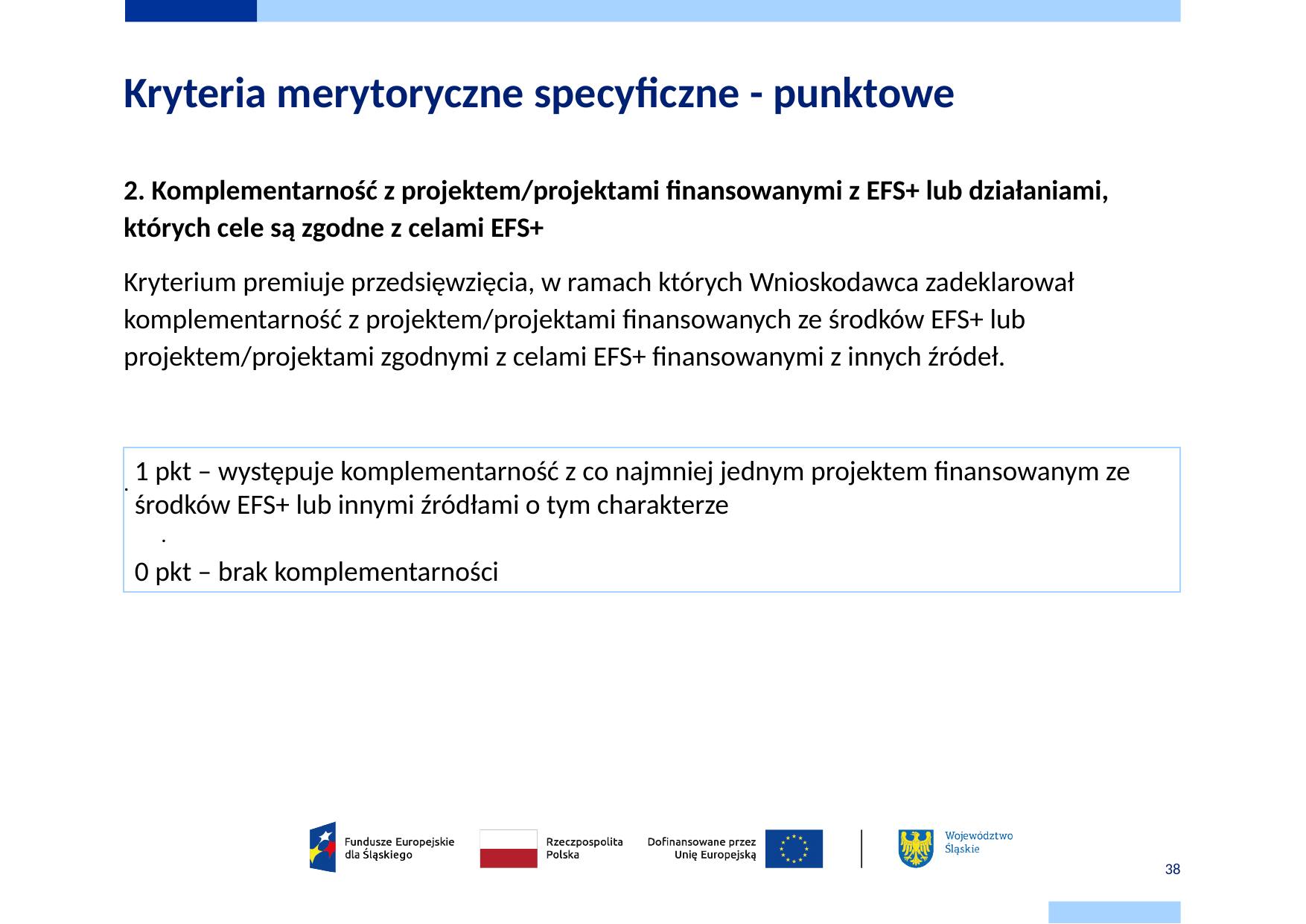

# Kryteria merytoryczne specyficzne - punktowe
.
2. Komplementarność z projektem/projektami finansowanymi z EFS+ lub działaniami, których cele są zgodne z celami EFS+
Kryterium premiuje przedsięwzięcia, w ramach których Wnioskodawca zadeklarował komplementarność z projektem/projektami finansowanych ze środków EFS+ lub projektem/projektami zgodnymi z celami EFS+ finansowanymi z innych źródeł.

.
1 pkt – występuje komplementarność z co najmniej jednym projektem finansowanym ze środków EFS+ lub innymi źródłami o tym charakterze

0 pkt – brak komplementarności
38